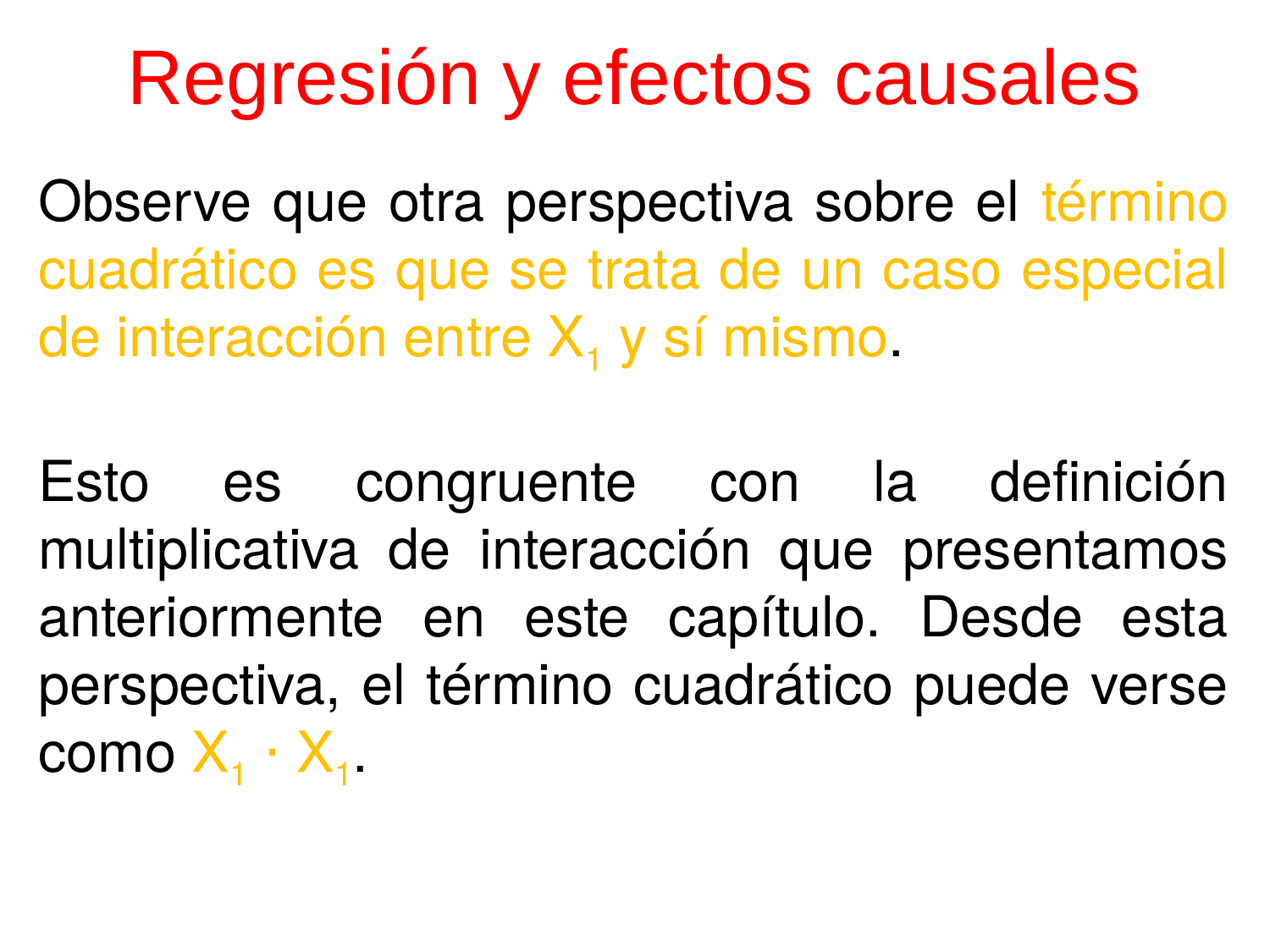

# Regresión y efectos causales
Observe que otra perspectiva sobre el término cuadrático es que se trata de un caso especial de interacción entre X1 y sí mismo.

Esto es congruente con la definición multiplicativa de interacción que presentamos anteriormente en este capítulo. Desde esta perspectiva, el término cuadrático puede verse como X1 ⋅ X1.